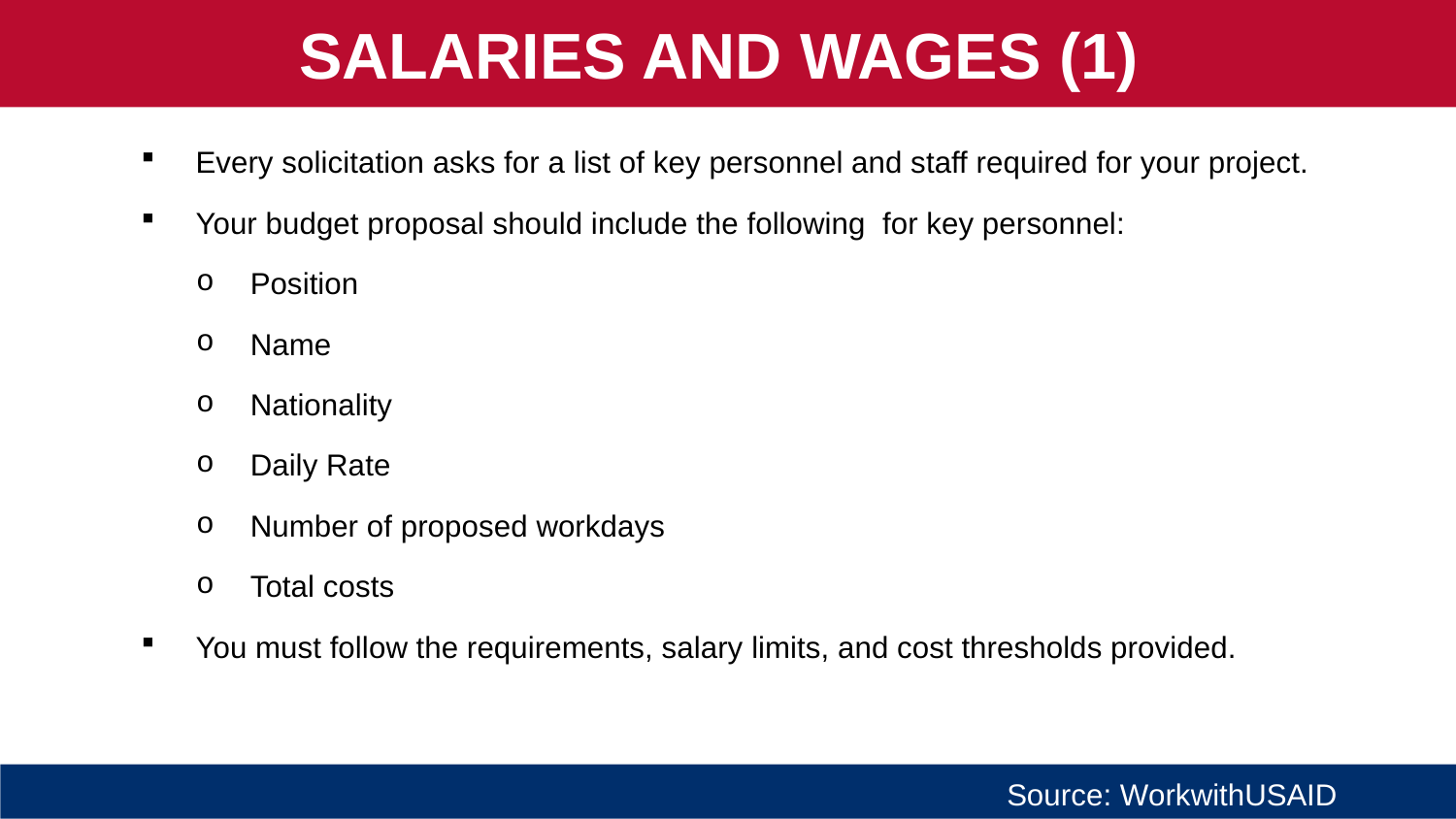

SALARIES AND WAGES (1)
Every solicitation asks for a list of key personnel and staff required for your project.
Your budget proposal should include the following  for key personnel:
Position
Name
Nationality
Daily Rate
Number of proposed workdays
Total costs
You must follow the requirements, salary limits, and cost thresholds provided.

Source: WorkwithUSAID